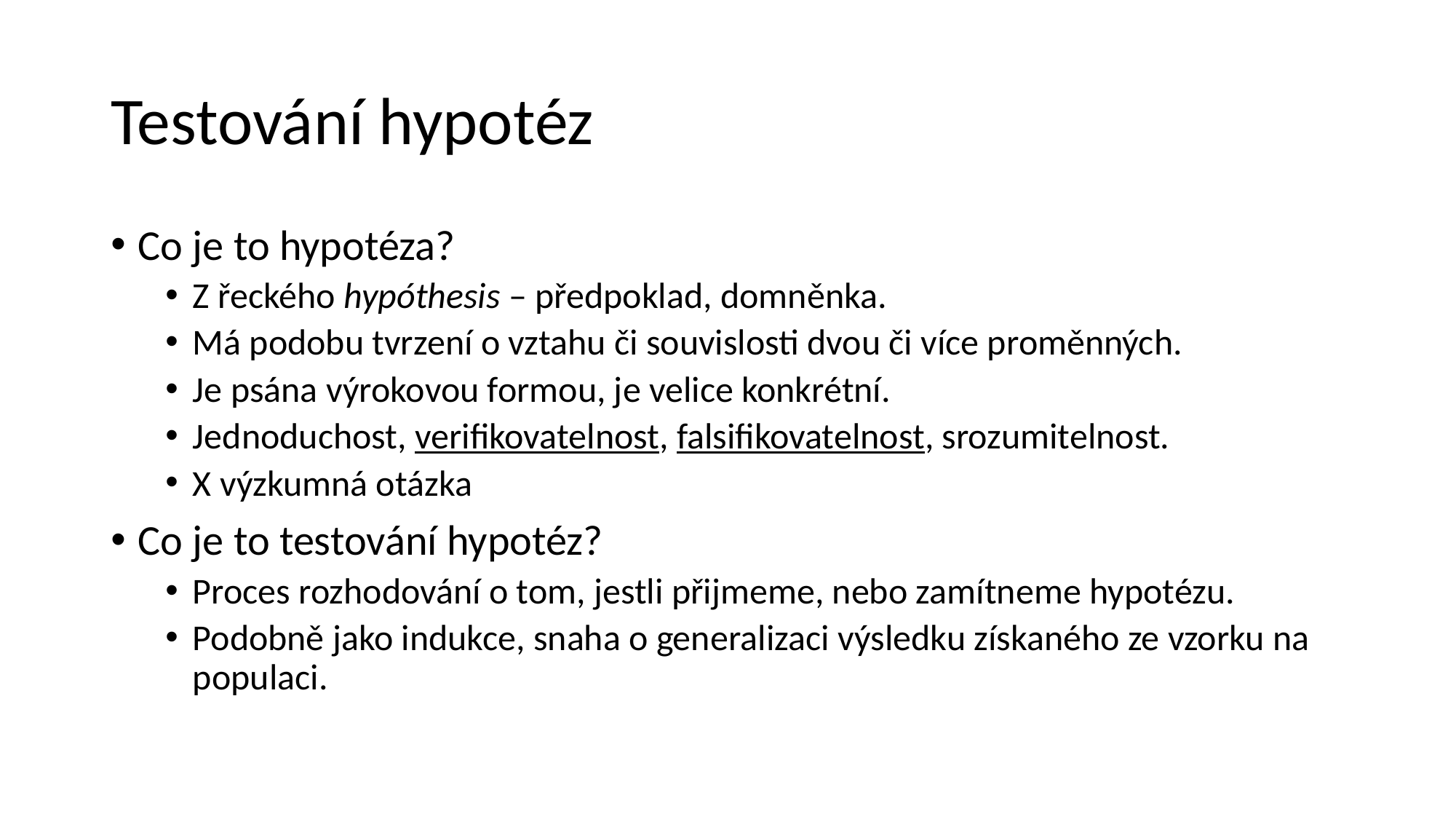

# Testování hypotéz
Co je to hypotéza?
Z řeckého hypóthesis – předpoklad, domněnka.
Má podobu tvrzení o vztahu či souvislosti dvou či více proměnných.
Je psána výrokovou formou, je velice konkrétní.
Jednoduchost, verifikovatelnost, falsifikovatelnost, srozumitelnost.
X výzkumná otázka
Co je to testování hypotéz?
Proces rozhodování o tom, jestli přijmeme, nebo zamítneme hypotézu.
Podobně jako indukce, snaha o generalizaci výsledku získaného ze vzorku na populaci.